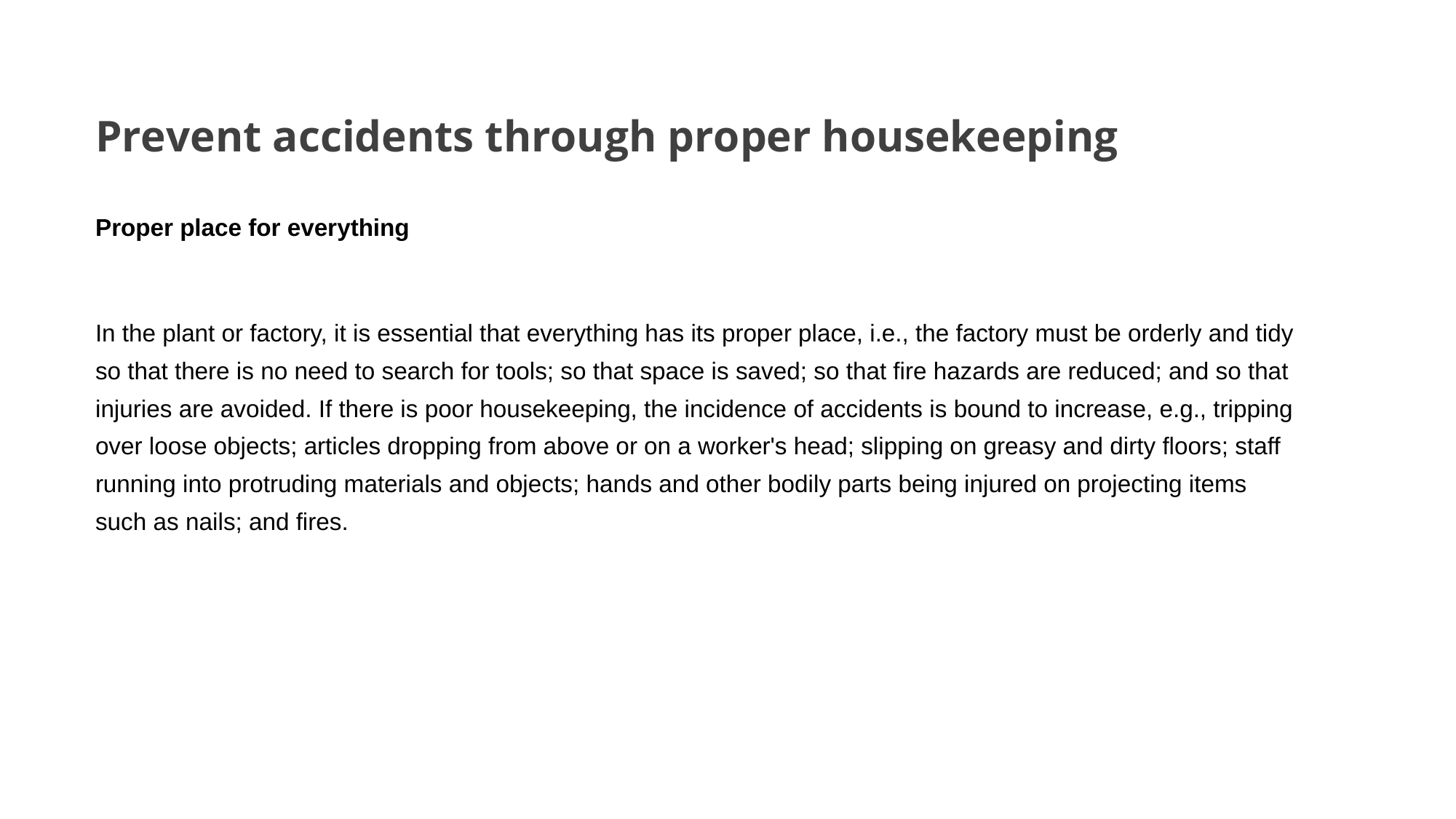

# Prevent accidents through proper housekeeping
Proper place for everything

In the plant or factory, it is essential that everything has its proper place, i.e., the factory must be orderly and tidy so that there is no need to search for tools; so that space is saved; so that fire hazards are reduced; and so that injuries are avoided. If there is poor housekeeping, the incidence of accidents is bound to increase, e.g., tripping over loose objects; articles dropping from above or on a worker's head; slipping on greasy and dirty floors; staff running into protruding materials and objects; hands and other bodily parts being injured on projecting items such as nails; and fires.